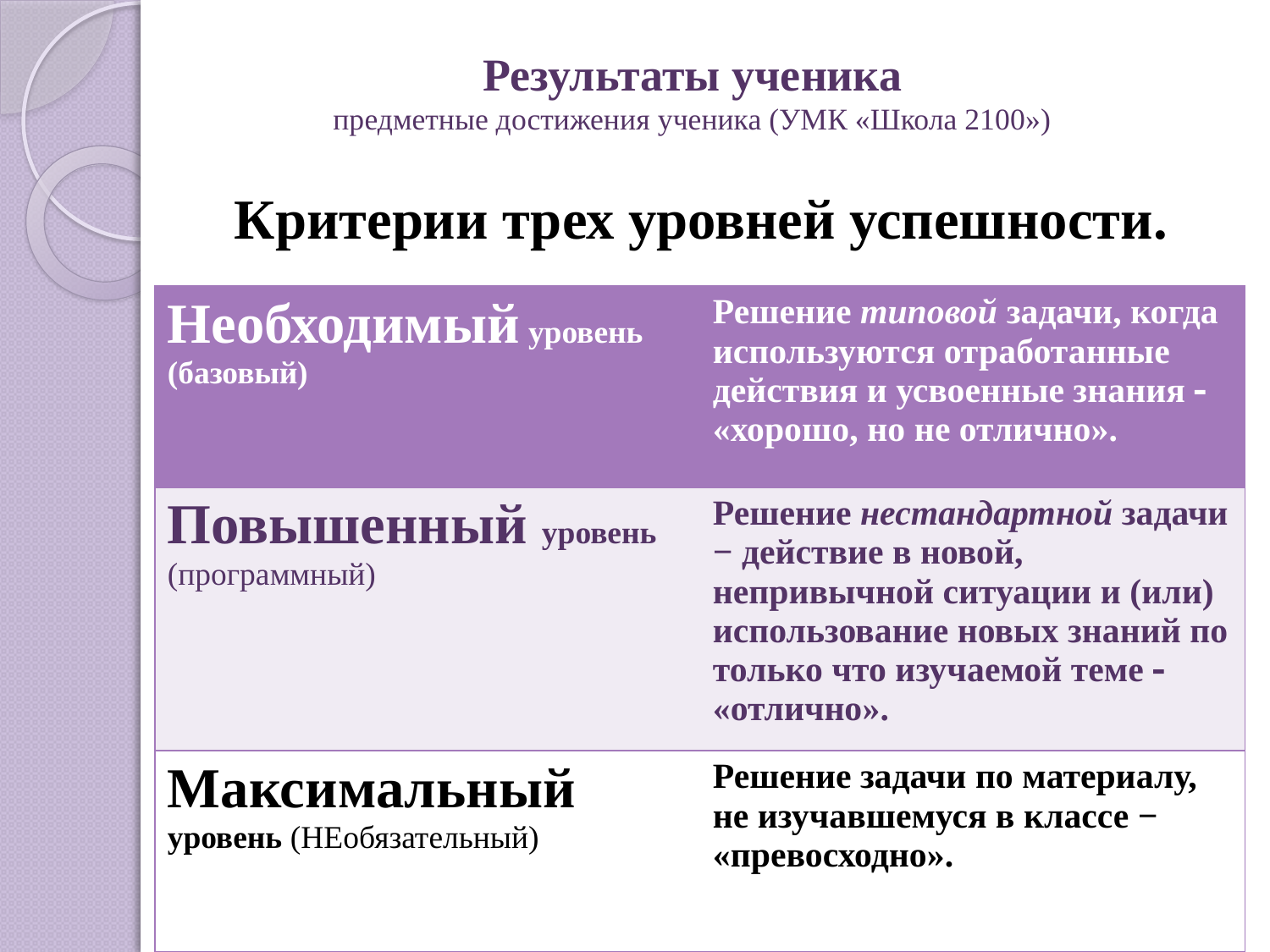

# Результаты ученика предметные достижения ученика (УМК «Школа 2100»)
Критерии трех уровней успешности.

| Необходимый уровень (базовый) | Решение типовой задачи, когда используются отработанные действия и усвоенные знания − «хорошо, но не отлично». |
| --- | --- |
| Повышенный уровень (программный) | Решение нестандартной задачи − действие в новой, непривычной ситуации и (или) использование новых знаний по только что изучаемой теме − «отлично». |
| Максимальный уровень (НЕобязательный) | Решение задачи по материалу, не изучавшемуся в классе − «превосходно». |